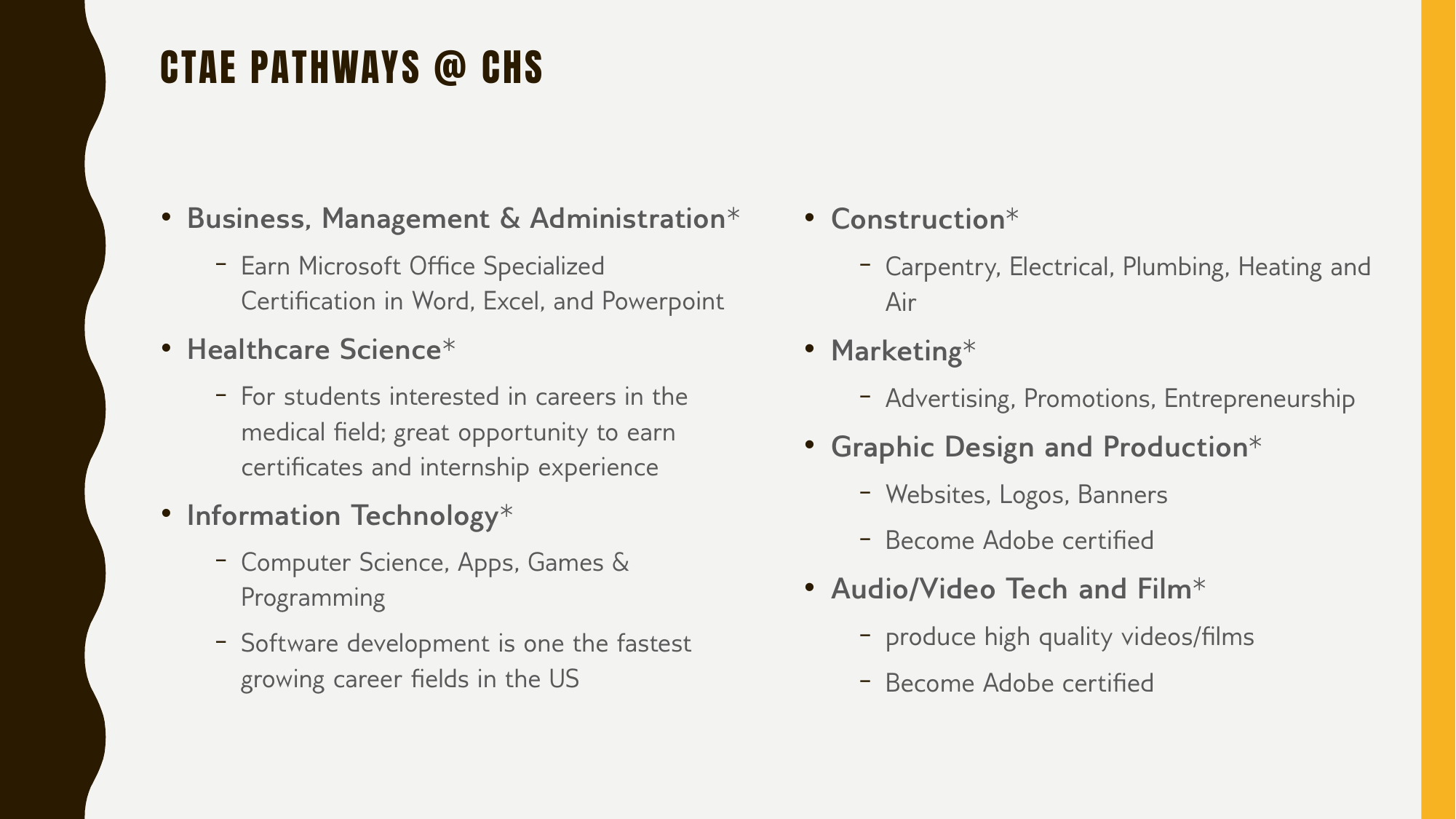

# CTAE pathways @ CHS
Business, Management & Administration*
Earn Microsoft Office Specialized Certification in Word, Excel, and Powerpoint
Healthcare Science*
For students interested in careers in the medical field; great opportunity to earn certificates and internship experience
Information Technology*
Computer Science, Apps, Games & Programming
Software development is one the fastest growing career fields in the US

Construction*
Carpentry, Electrical, Plumbing, Heating and Air
Marketing*
Advertising, Promotions, Entrepreneurship
Graphic Design and Production*
Websites, Logos, Banners
Become Adobe certified
Audio/Video Tech and Film*
produce high quality videos/films
Become Adobe certified